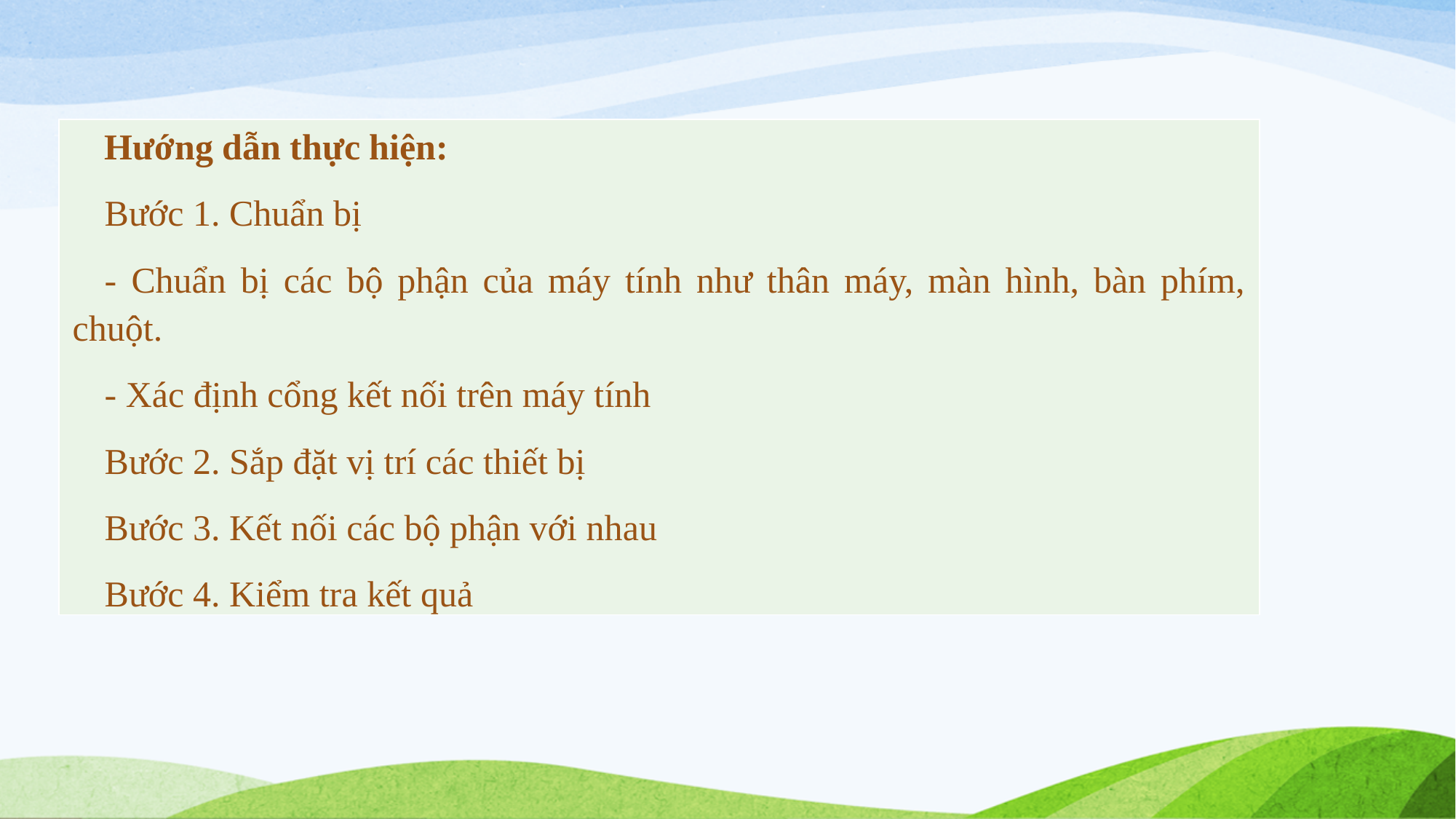

| Hướng dẫn thực hiện: Bước 1. Chuẩn bị - Chuẩn bị các bộ phận của máy tính như thân máy, màn hình, bàn phím, chuột. - Xác định cổng kết nối trên máy tính Bước 2. Sắp đặt vị trí các thiết bị Bước 3. Kết nối các bộ phận với nhau Bước 4. Kiểm tra kết quả |
| --- |